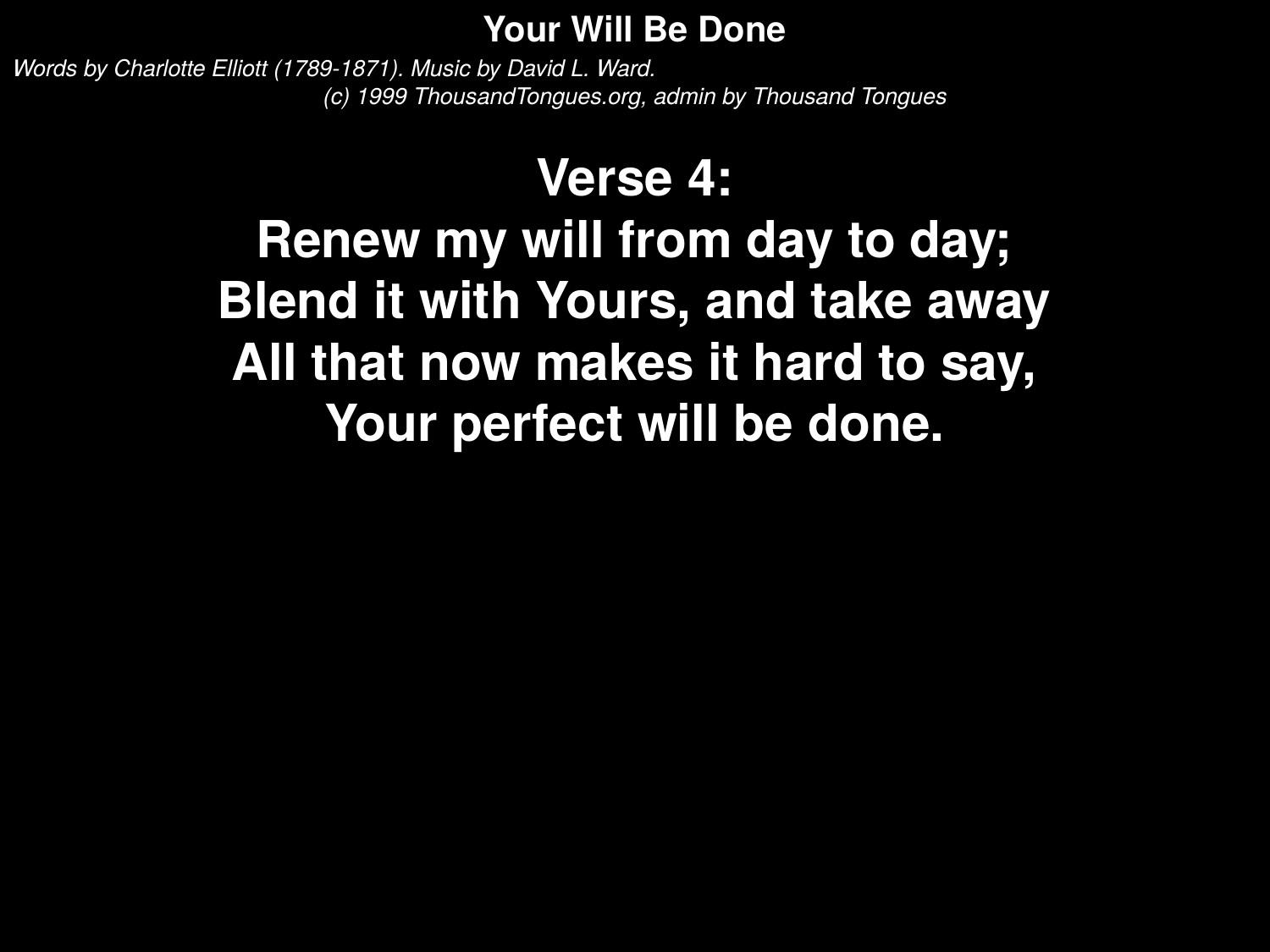

Your Will Be Done
Words by Charlotte Elliott (1789-1871). Music by David L. Ward.
(c) 1999 ThousandTongues.org, admin by Thousand Tongues
Verse 4:
Renew my will from day to day;
Blend it with Yours, and take away
All that now makes it hard to say,
Your perfect will be done.